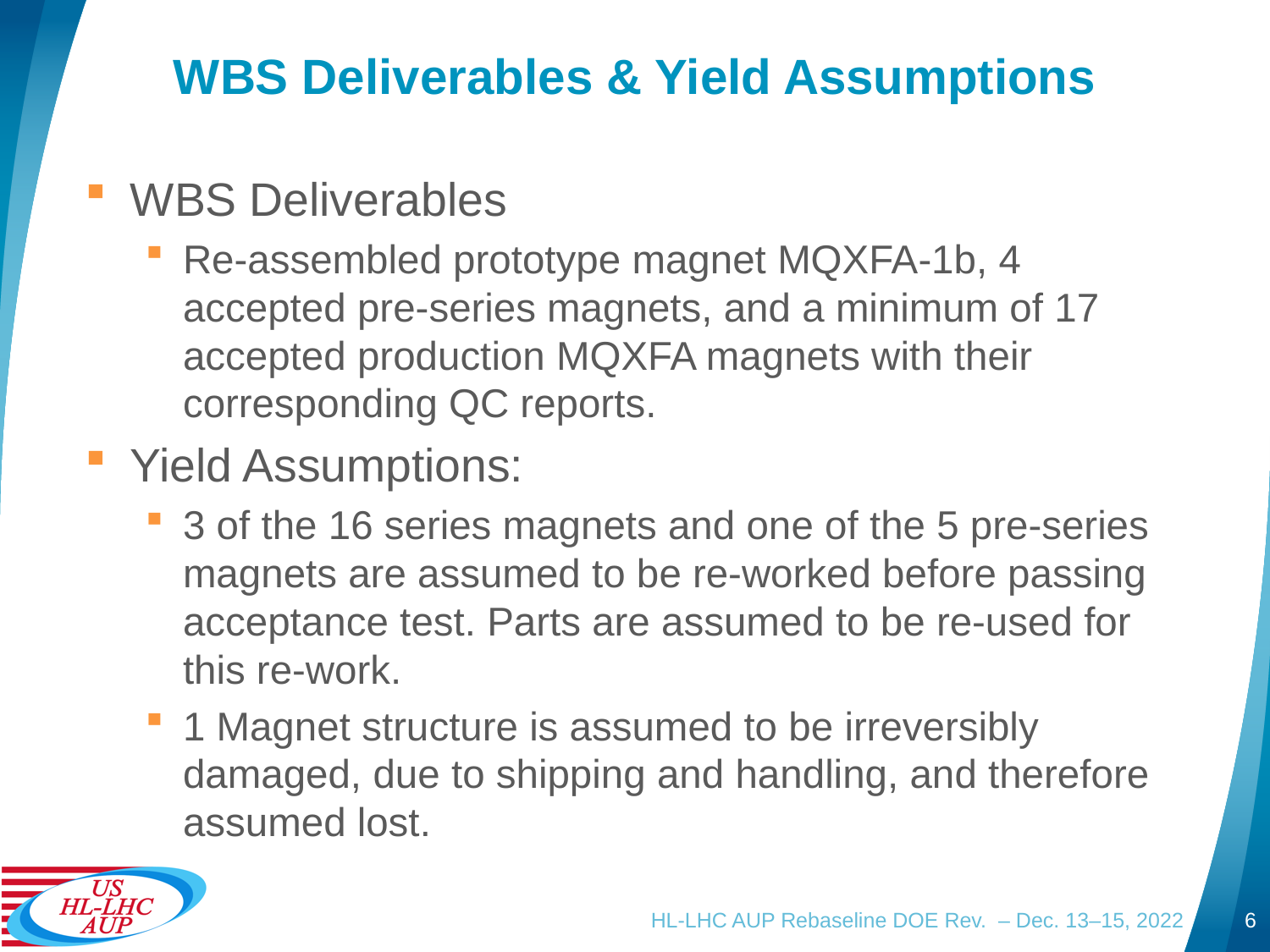

# WBS Deliverables & Yield Assumptions
WBS Deliverables
Re-assembled prototype magnet MQXFA-1b, 4 accepted pre-series magnets, and a minimum of 17 accepted production MQXFA magnets with their corresponding QC reports.
Yield Assumptions:
3 of the 16 series magnets and one of the 5 pre-series magnets are assumed to be re-worked before passing acceptance test. Parts are assumed to be re-used for this re-work.
1 Magnet structure is assumed to be irreversibly damaged, due to shipping and handling, and therefore assumed lost.
HL-LHC AUP Rebaseline DOE Rev.  – Dec. 13–15, 2022
6